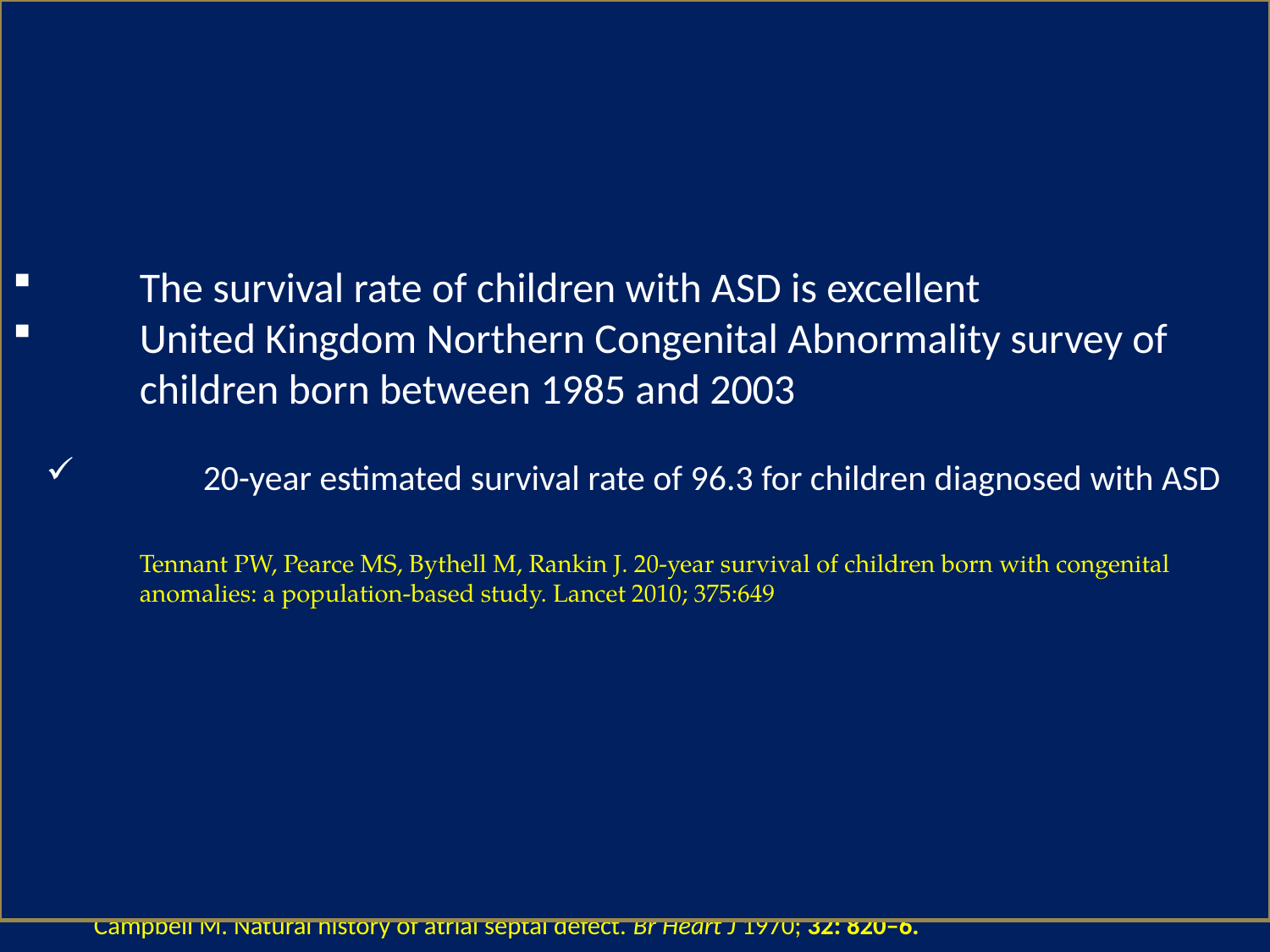

# Mortality
Mortality rates
1st  decade 0.6% per annum
2nd  decade 0.7%
3rd decade 2.7%
4th decade 4.5%
5th decade 5.4%
6th  decade 67.5%

25% with OS ASD died just before their 27th year
	50% by their 36th year,
	75% by 50
	90% by 60 years of age
	Mean age at death was 37.5

Campbell M. Natural history of atrial septal defect. Br Heart J 1970; 32: 820–6.
	The survival rate of children with ASD is excellent
	United Kingdom Northern Congenital Abnormality survey of 	children born between 1985 and 2003

	20-year estimated survival rate of 96.3 for children diagnosed with ASD

	Tennant PW, Pearce MS, Bythell M, Rankin J. 20-year survival of children born with congenital 	anomalies: a population-based study. Lancet 2010; 375:649